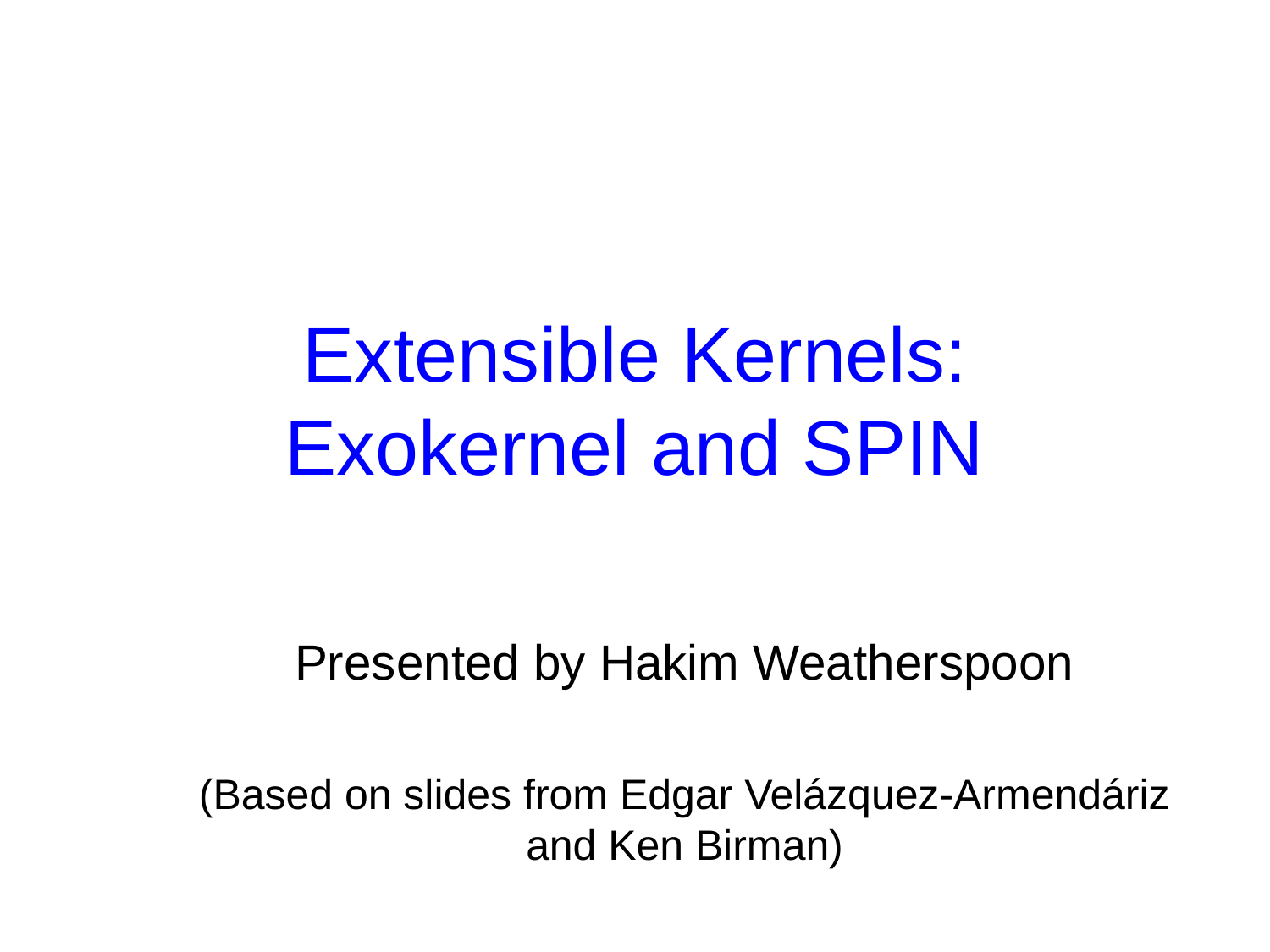

# Extensible Kernels: Exokernel and SPIN
Presented by Hakim Weatherspoon

(Based on slides from Edgar Velázquez-Armendáriz and Ken Birman)